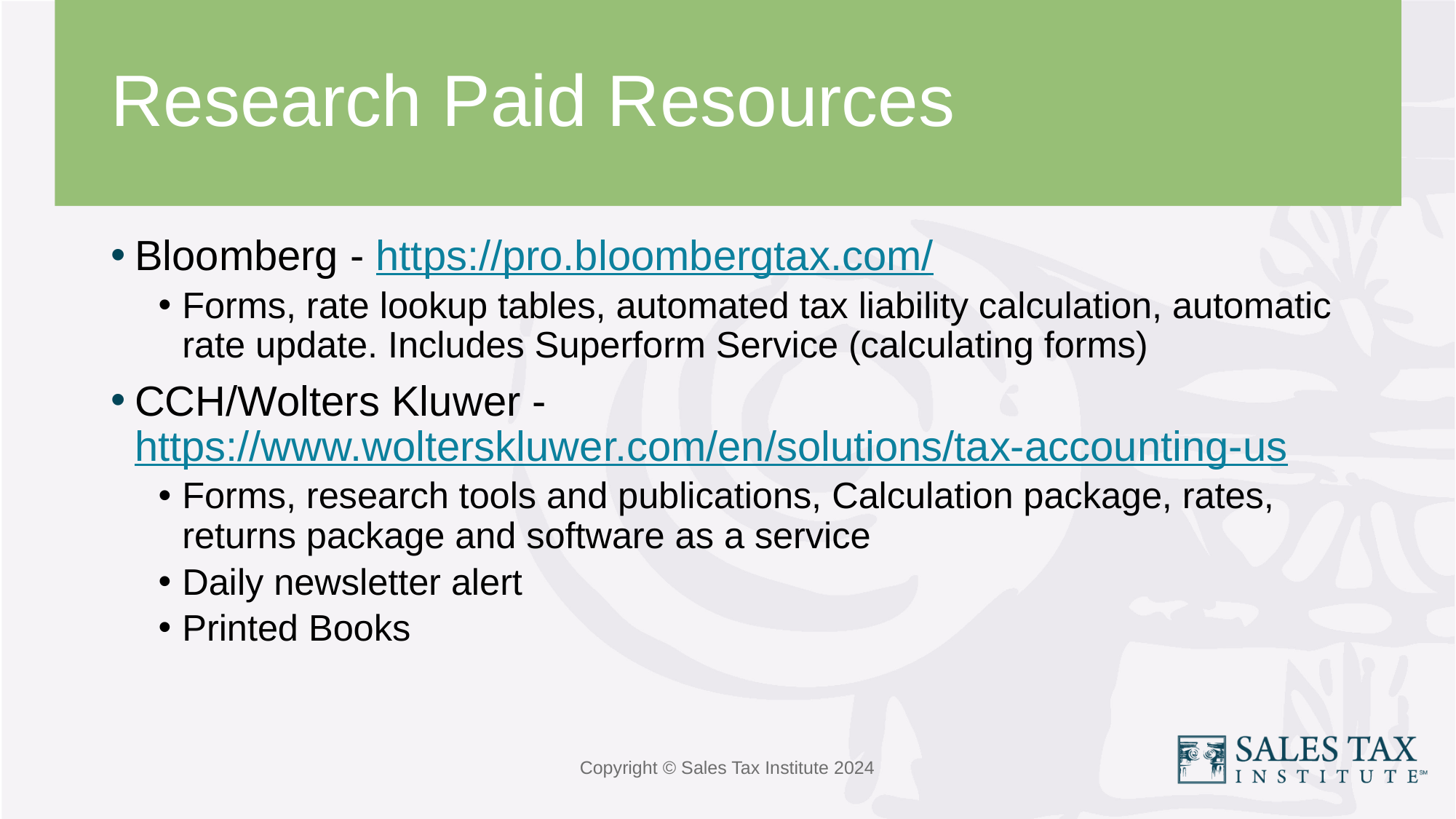

# Research Paid Resources
Bloomberg - https://pro.bloombergtax.com/
Forms, rate lookup tables, automated tax liability calculation, automatic rate update. Includes Superform Service (calculating forms)
CCH/Wolters Kluwer - https://www.wolterskluwer.com/en/solutions/tax-accounting-us
Forms, research tools and publications, Calculation package, rates, returns package and software as a service
Daily newsletter alert
Printed Books

Copyright © Sales Tax Institute 2024